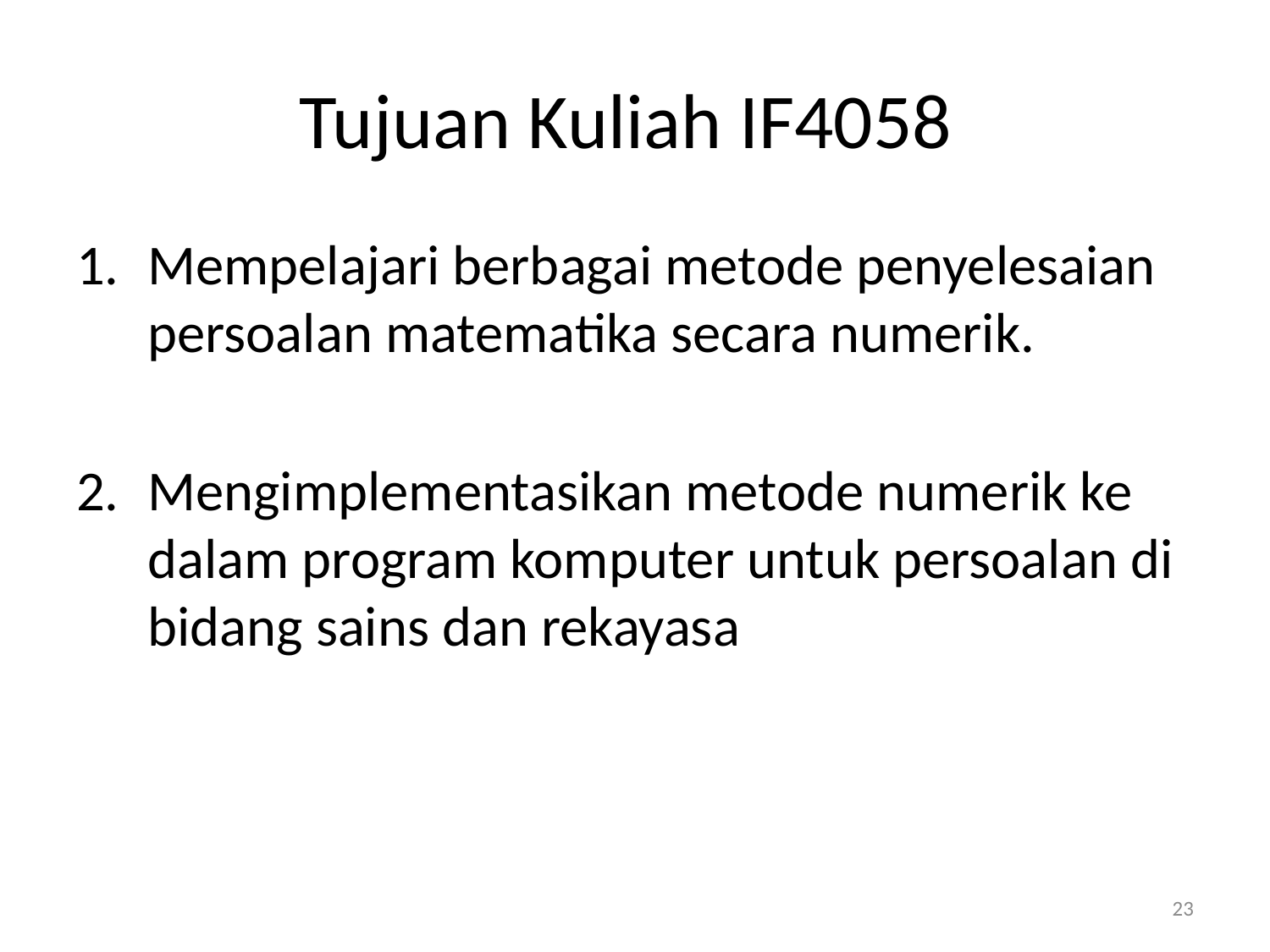

# Tujuan Kuliah IF4058
Mempelajari berbagai metode penyelesaian persoalan matematika secara numerik.

Mengimplementasikan metode numerik ke dalam program komputer untuk persoalan di bidang sains dan rekayasa

23